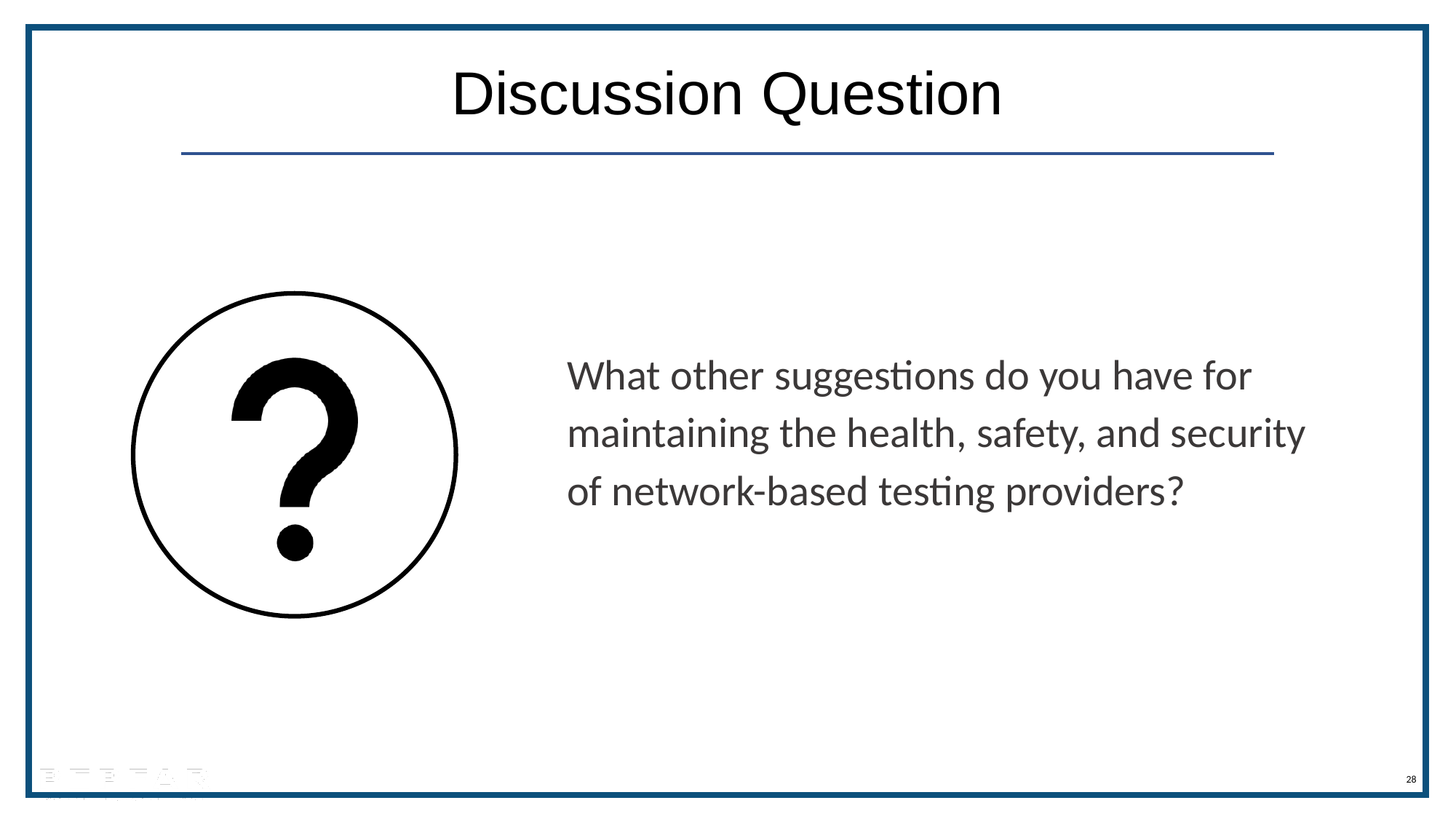

Discussion Question
What other suggestions do you have for maintaining the health, safety, and security of network-based testing providers?